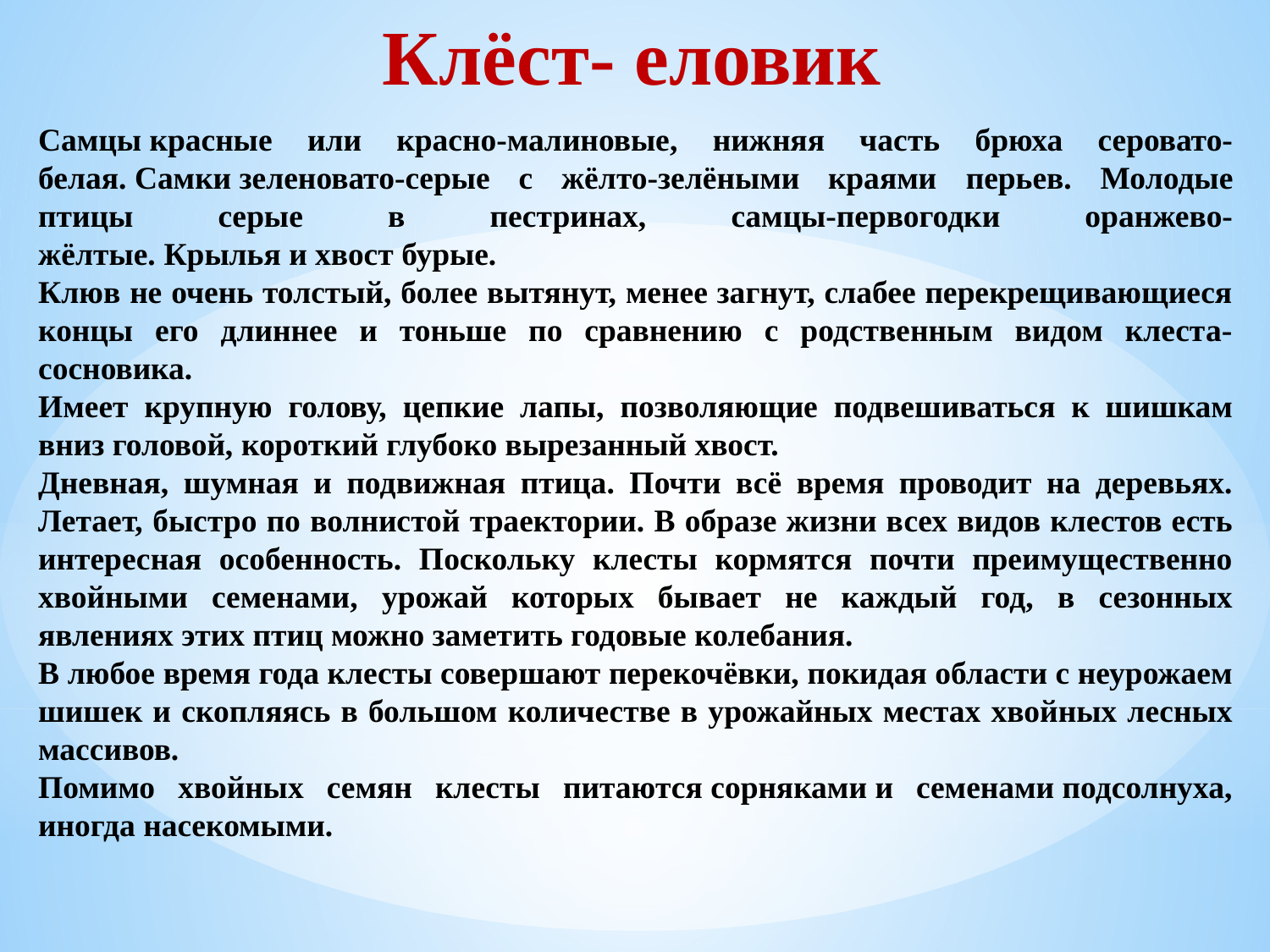

Клёст- еловик
Самцы красные или красно-малиновые, нижняя часть брюха серовато-белая. Самки зеленовато-серые с жёлто-зелёными краями перьев. Молодые птицы серые в пестринах, самцы-первогодки оранжево-жёлтые. Крылья и хвост бурые.
Клюв не очень толстый, более вытянут, менее загнут, слабее перекрещивающиеся концы его длиннее и тоньше по сравнению с родственным видом клеста-сосновика.
Имеет крупную голову, цепкие лапы, позволяющие подвешиваться к шишкам вниз головой, короткий глубоко вырезанный хвост.
Дневная, шумная и подвижная птица. Почти всё время проводит на деревьях. Летает, быстро по волнистой траектории. В образе жизни всех видов клестов есть интересная особенность. Поскольку клесты кормятся почти преимущественно хвойными семенами, урожай которых бывает не каждый год, в сезонных явлениях этих птиц можно заметить годовые колебания.
В любое время года клесты совершают перекочёвки, покидая области с неурожаем шишек и скопляясь в большом количестве в урожайных местах хвойных лесных массивов.
Помимо хвойных семян клесты питаются сорняками и семенами подсолнуха, иногда насекомыми.